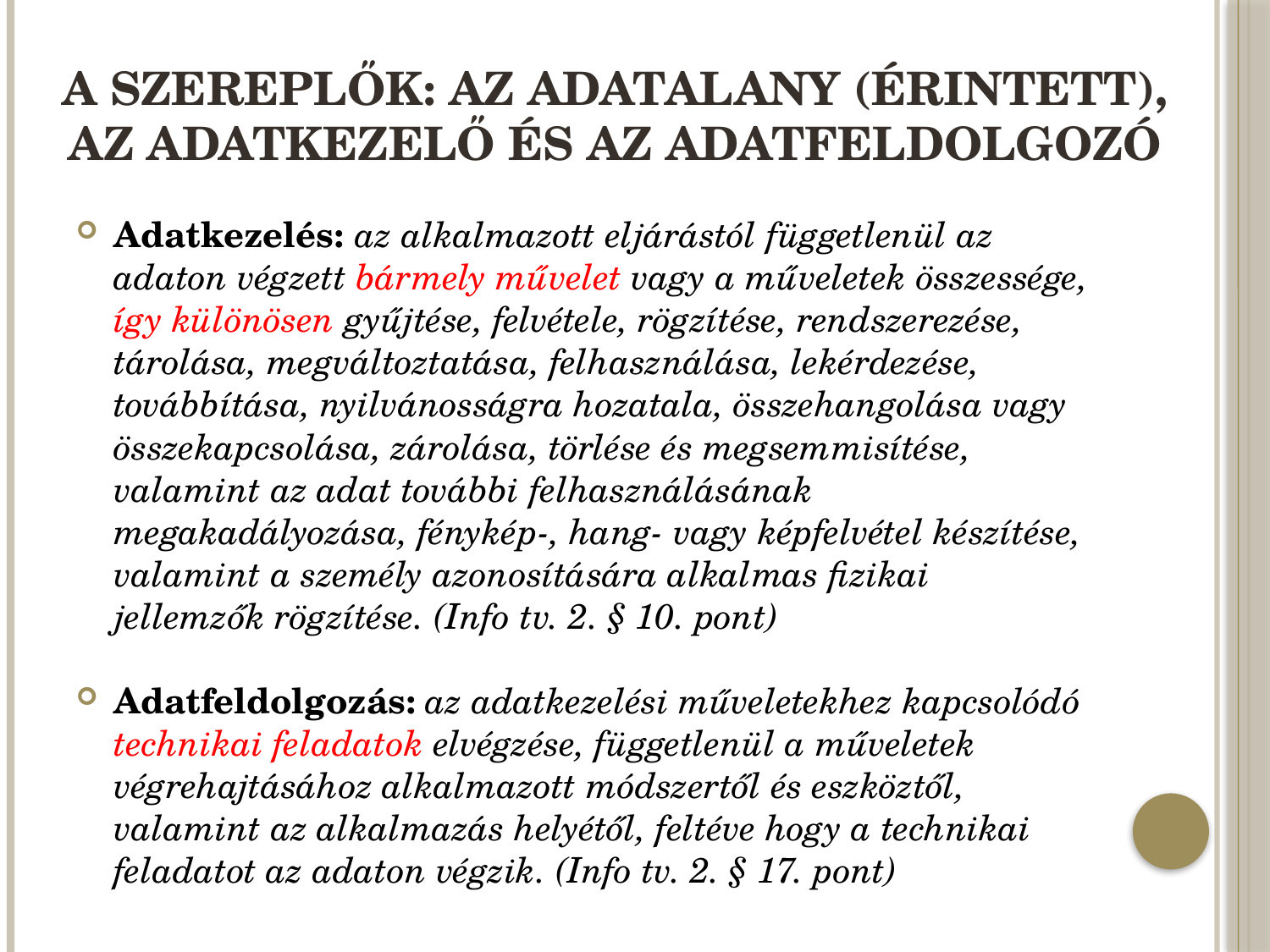

# A szereplők: az adatalany (érintett), az adatkezelő és az adatfeldolgozó
Adatkezelés: az alkalmazott eljárástól függetlenül az adaton végzett bármely művelet vagy a műveletek összessége, így különösen gyűjtése, felvétele, rögzítése, rendszerezése, tárolása, megváltoztatása, felhasználása, lekérdezése, továbbítása, nyilvánosságra hozatala, összehangolása vagy összekapcsolása, zárolása, törlése és megsemmisítése, valamint az adat további felhasználásának megakadályozása, fénykép-, hang- vagy képfelvétel készítése, valamint a személy azonosítására alkalmas fizikai jellemzők rögzítése. (Info tv. 2. § 10. pont)

Adatfeldolgozás: az adatkezelési műveletekhez kapcsolódó technikai feladatok elvégzése, függetlenül a műveletek végrehajtásához alkalmazott módszertől és eszköztől, valamint az alkalmazás helyétől, feltéve hogy a technikai feladatot az adaton végzik. (Info tv. 2. § 17. pont)